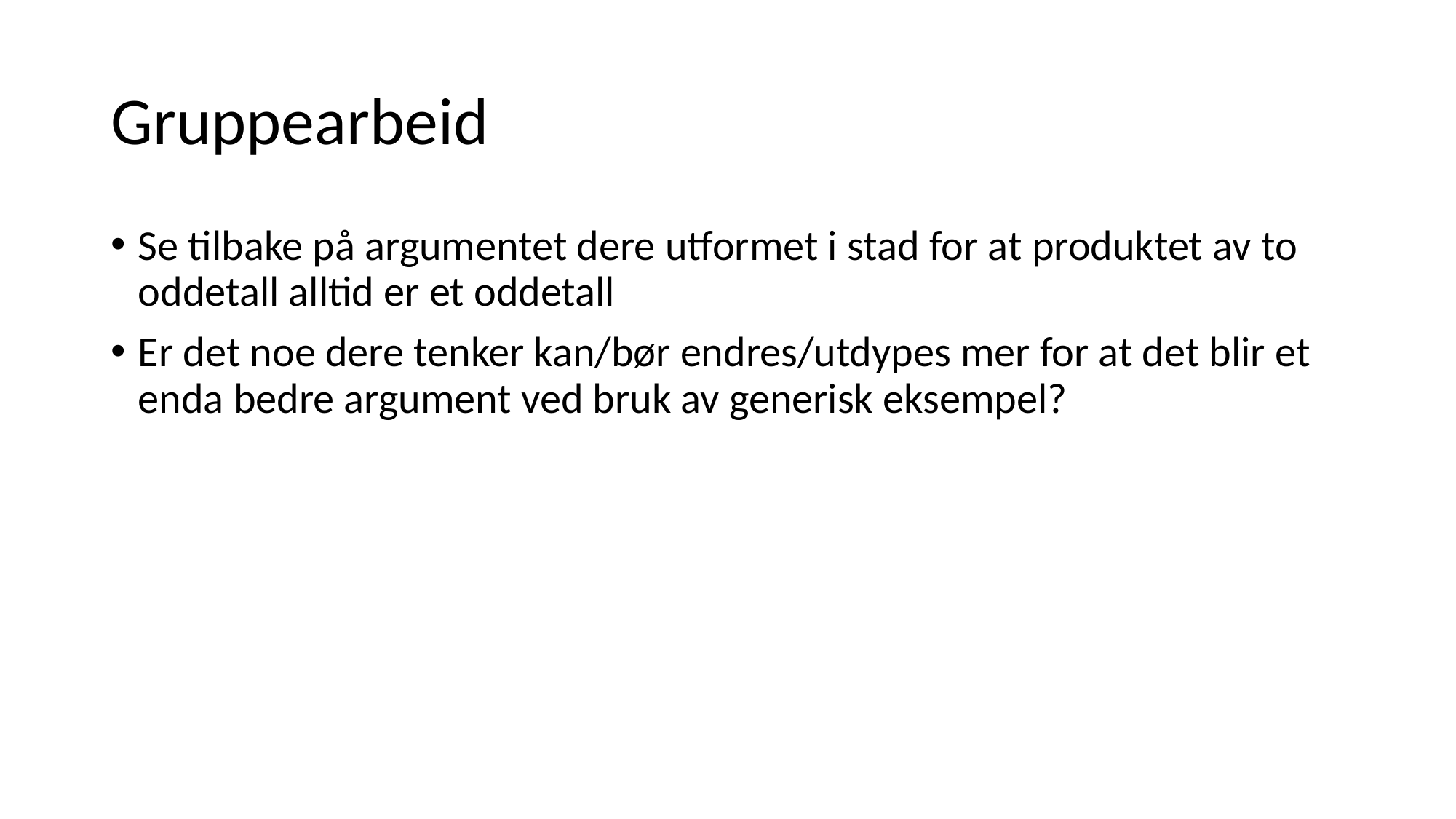

# Gruppearbeid 2
Se tilbake på argumentet dere utformet i stad for at produktet av to oddetall alltid er et oddetall
Er det noe dere tenker kan/bør endres/utdypes mer for at det blir et enda bedre argument ved bruk av generisk eksempel?